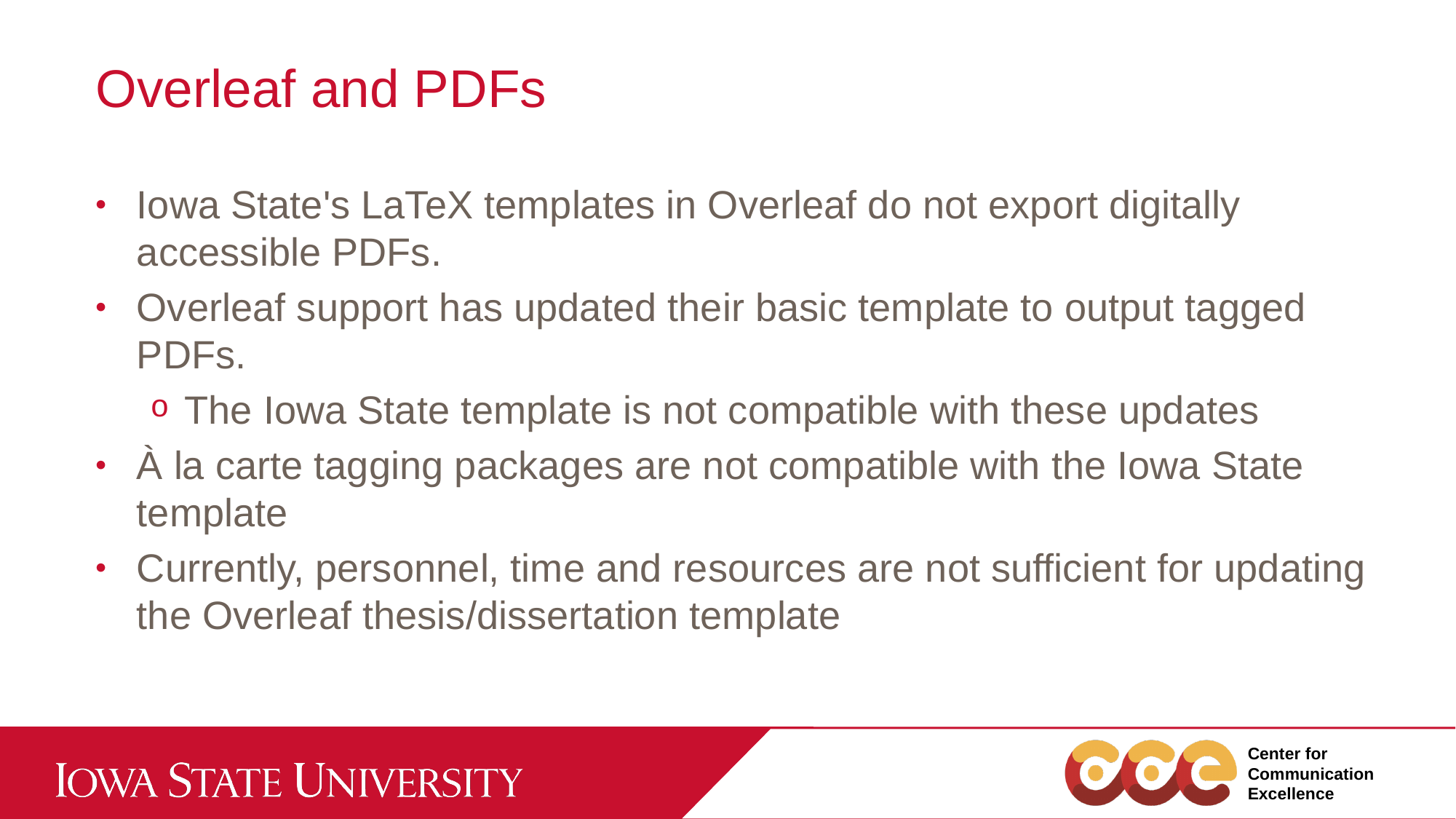

# Overleaf and PDFs
Iowa State's LaTeX templates in Overleaf do not export digitally accessible PDFs.
Overleaf support has updated their basic template to output tagged PDFs.
The Iowa State template is not compatible with these updates
À la carte tagging packages are not compatible with the Iowa State template
Currently, personnel, time and resources are not sufficient for updating the Overleaf thesis/dissertation template